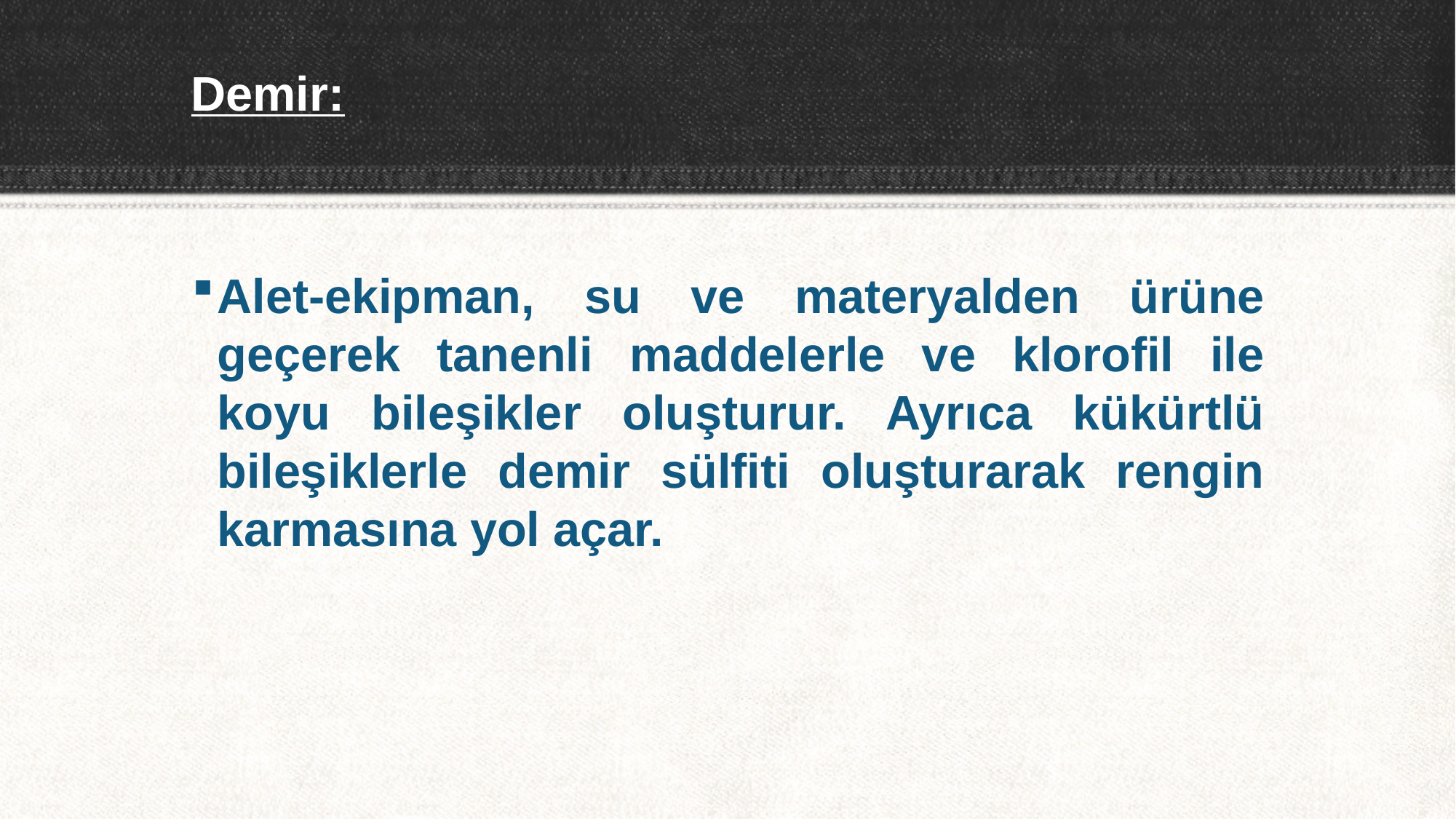

# Demir:
Alet-ekipman, su ve materyalden ürüne geçerek tanenli maddelerle ve klorofil ile koyu bileşikler oluşturur. Ayrıca kükürtlü bileşiklerle demir sülfiti oluşturarak rengin karmasına yol açar.